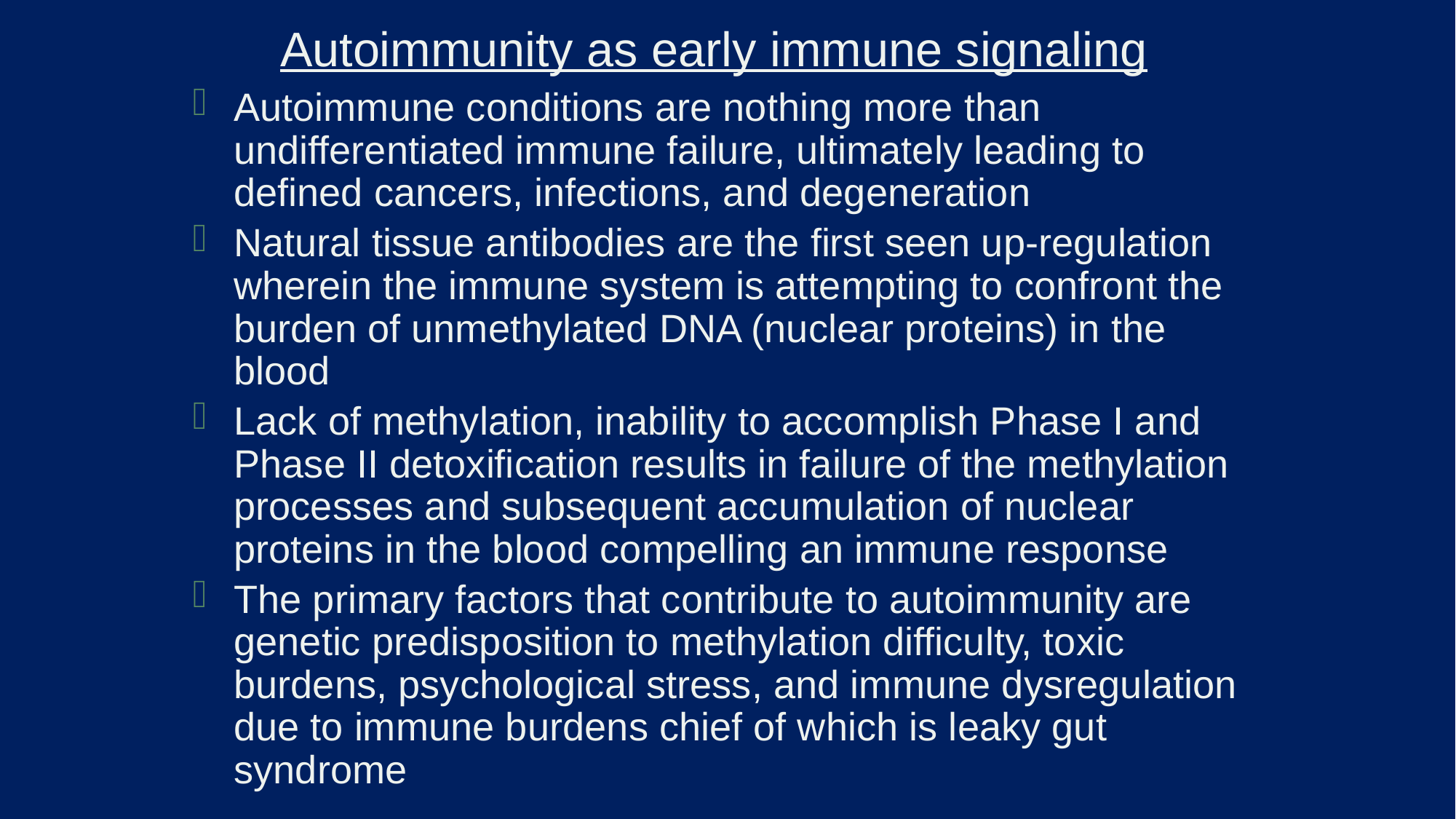

# Autoimmunity as early immune signaling
Autoimmune conditions are nothing more than undifferentiated immune failure, ultimately leading to defined cancers, infections, and degeneration
Natural tissue antibodies are the first seen up-regulation wherein the immune system is attempting to confront the burden of unmethylated DNA (nuclear proteins) in the blood
Lack of methylation, inability to accomplish Phase I and Phase II detoxification results in failure of the methylation processes and subsequent accumulation of nuclear proteins in the blood compelling an immune response
The primary factors that contribute to autoimmunity are genetic predisposition to methylation difficulty, toxic burdens, psychological stress, and immune dysregulation due to immune burdens chief of which is leaky gut syndrome